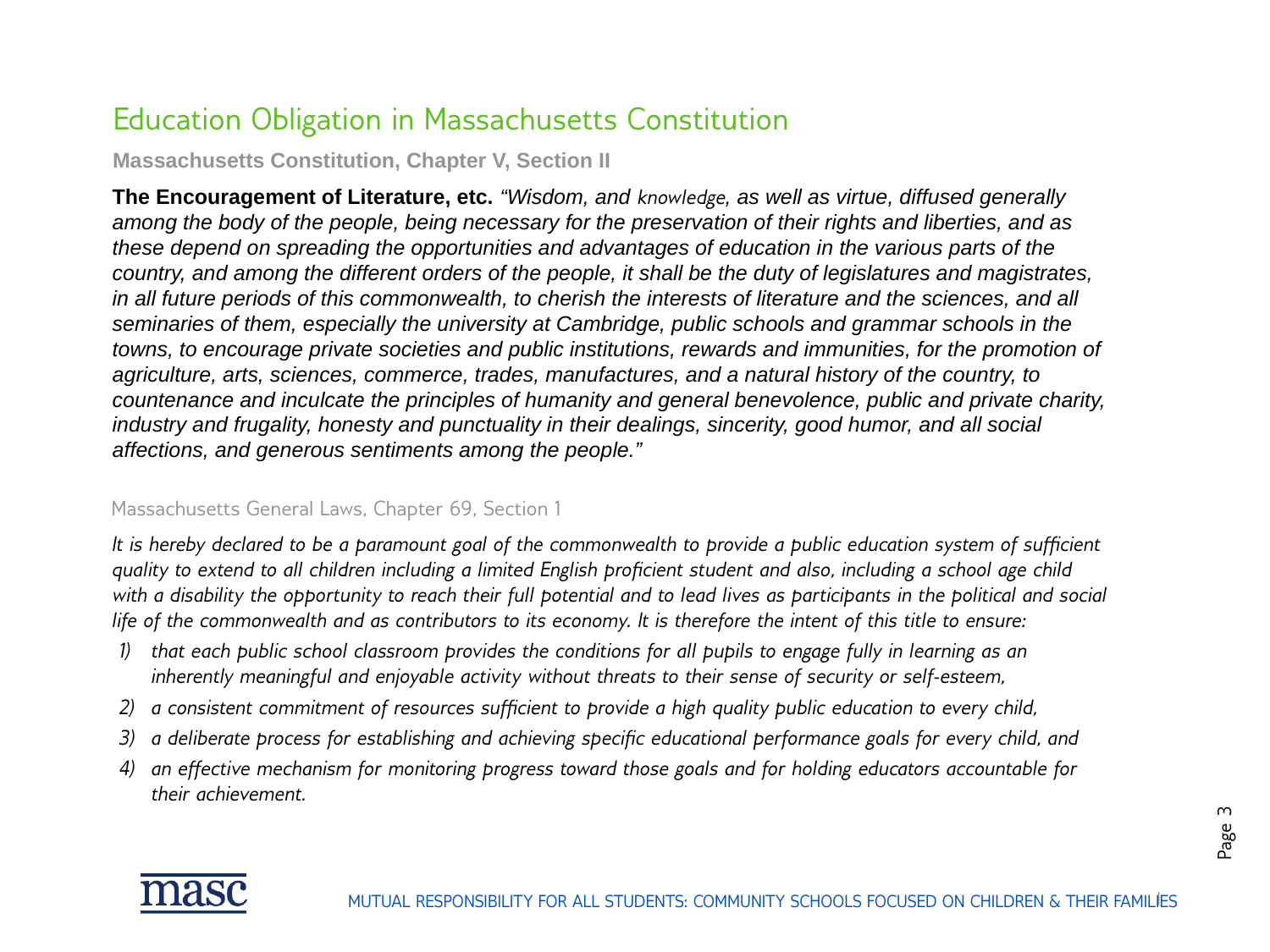

# Education Obligation in Massachusetts Constitution
Massachusetts Constitution, Chapter V, Section II
The Encouragement of Literature, etc. “Wisdom, and knowledge, as well as virtue, diffused generally among the body of the people, being necessary for the preservation of their rights and liberties, and as these depend on spreading the opportunities and advantages of education in the various parts of the country, and among the different orders of the people, it shall be the duty of legislatures and magistrates, in all future periods of this commonwealth, to cherish the interests of literature and the sciences, and all seminaries of them, especially the university at Cambridge, public schools and grammar schools in the towns, to encourage private societies and public institutions, rewards and immunities, for the promotion of agriculture, arts, sciences, commerce, trades, manufactures, and a natural history of the country, to countenance and inculcate the principles of humanity and general benevolence, public and private charity, industry and frugality, honesty and punctuality in their dealings, sincerity, good humor, and all social affections, and generous sentiments among the people.”

Massachusetts General Laws, Chapter 69, Section 1
It is hereby declared to be a paramount goal of the commonwealth to provide a public education system of sufficient quality to extend to all children including a limited English proficient student and also, including a school age child with a disability the opportunity to reach their full potential and to lead lives as participants in the political and social life of the commonwealth and as contributors to its economy. It is therefore the intent of this title to ensure:
that each public school classroom provides the conditions for all pupils to engage fully in learning as an inherently meaningful and enjoyable activity without threats to their sense of security or self-esteem,
a consistent commitment of resources sufficient to provide a high quality public education to every child,
a deliberate process for establishing and achieving specific educational performance goals for every child, and
an effective mechanism for monitoring progress toward those goals and for holding educators accountable for their achievement.